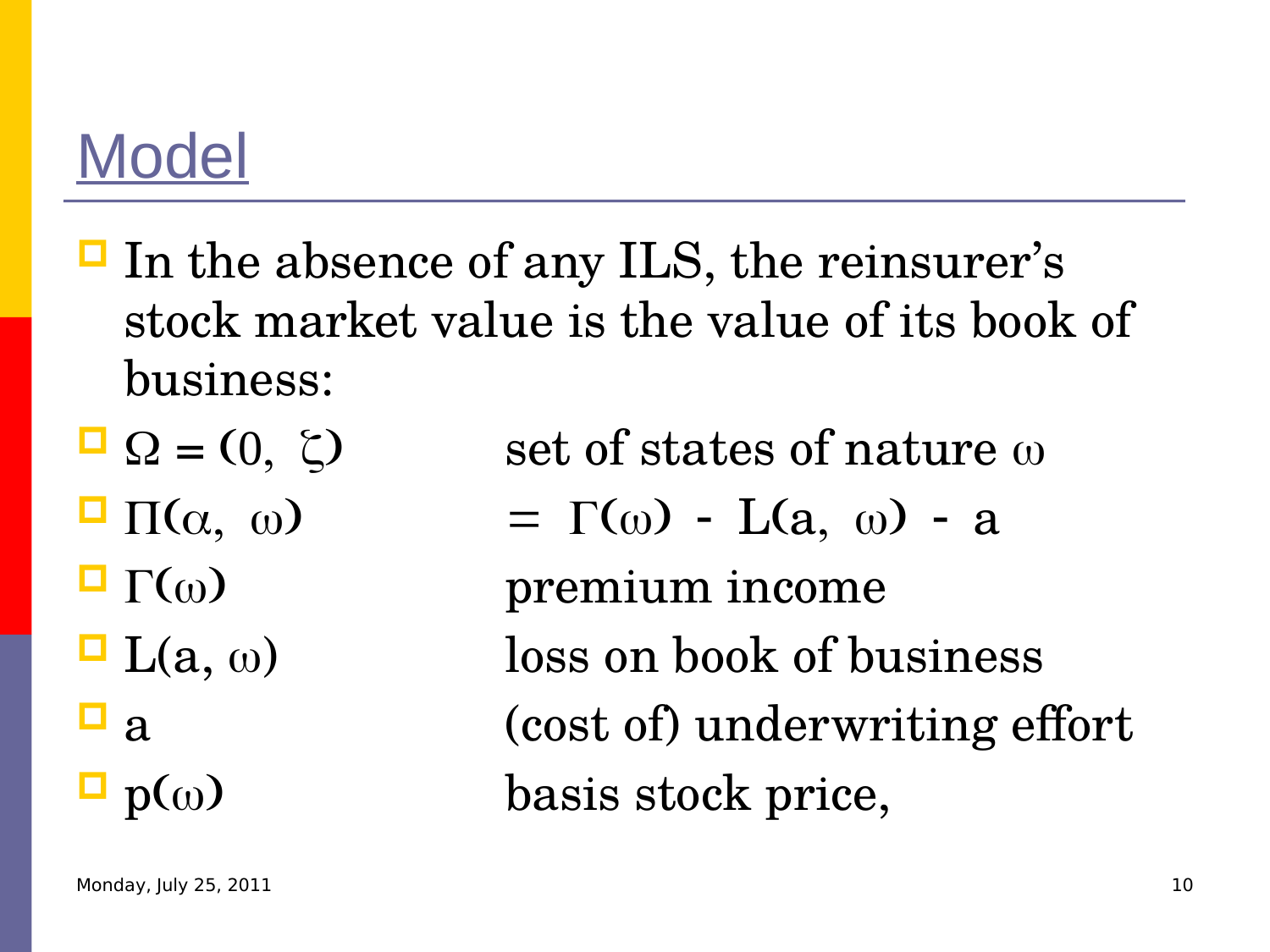

# Model
In the absence of any ILS, the reinsurer’s stock market value is the value of its book of business:
Ω = (0, ζ)		set of states of nature ω
Π(α, ω)		= Γ(ω) − L(a, ω) − a
Γ(ω)  		premium income
L(a, ω)		loss on book of business
a			(cost of) underwriting effort
p(ω)     		basis stock price,

Monday, July 25, 2011
10